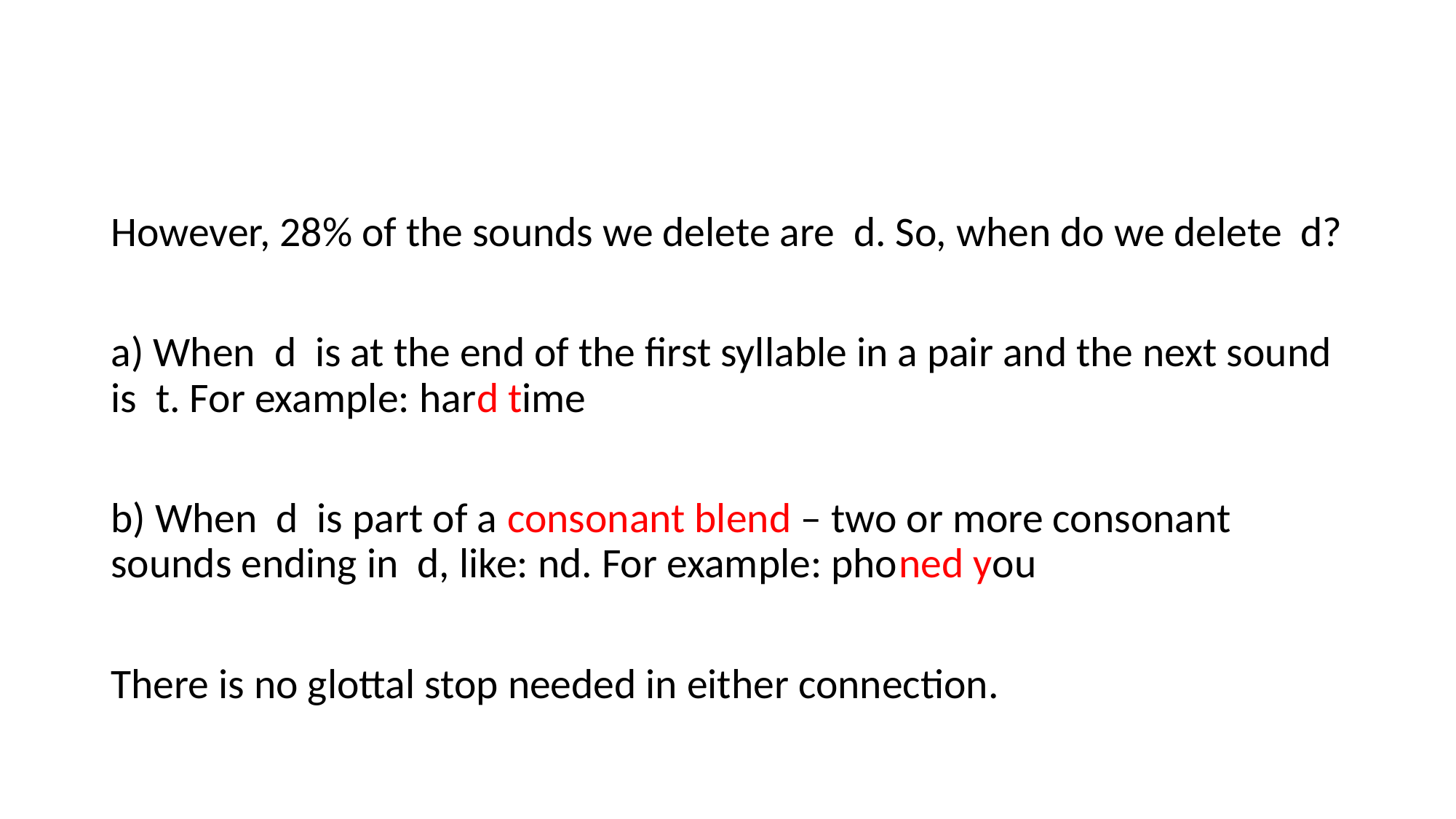

However, 28% of the sounds we delete are  d. So, when do we delete  d?

a) When  d  is at the end of the first syllable in a pair and the next sound is  t. For example: hard time

b) When  d  is part of a consonant blend – two or more consonant sounds ending in  d, like: nd. For example: phoned you

There is no glottal stop needed in either connection.